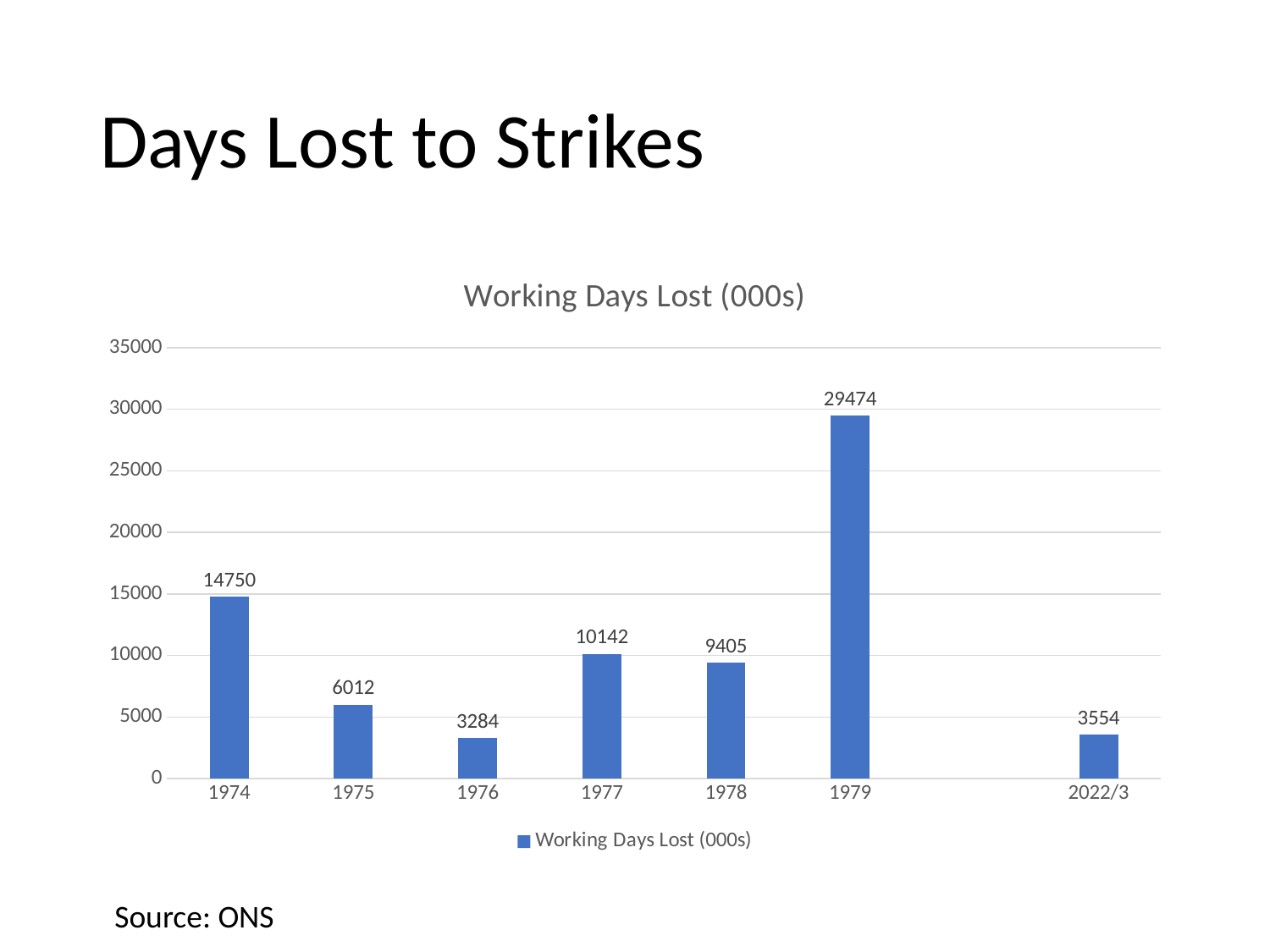

# Days Lost to Strikes

### Chart:

| Category | Working Days Lost (000s) |
|---|---|
| 1974 | 14750.0 |
| 1975 | 6012.0 |
| 1976 | 3284.0 |
| 1977 | 10142.0 |
| 1978 | 9405.0 |
| 1979 | 29474.0 |
|  | None |
| 2022/3 | 3554.0 |
Source: ONS